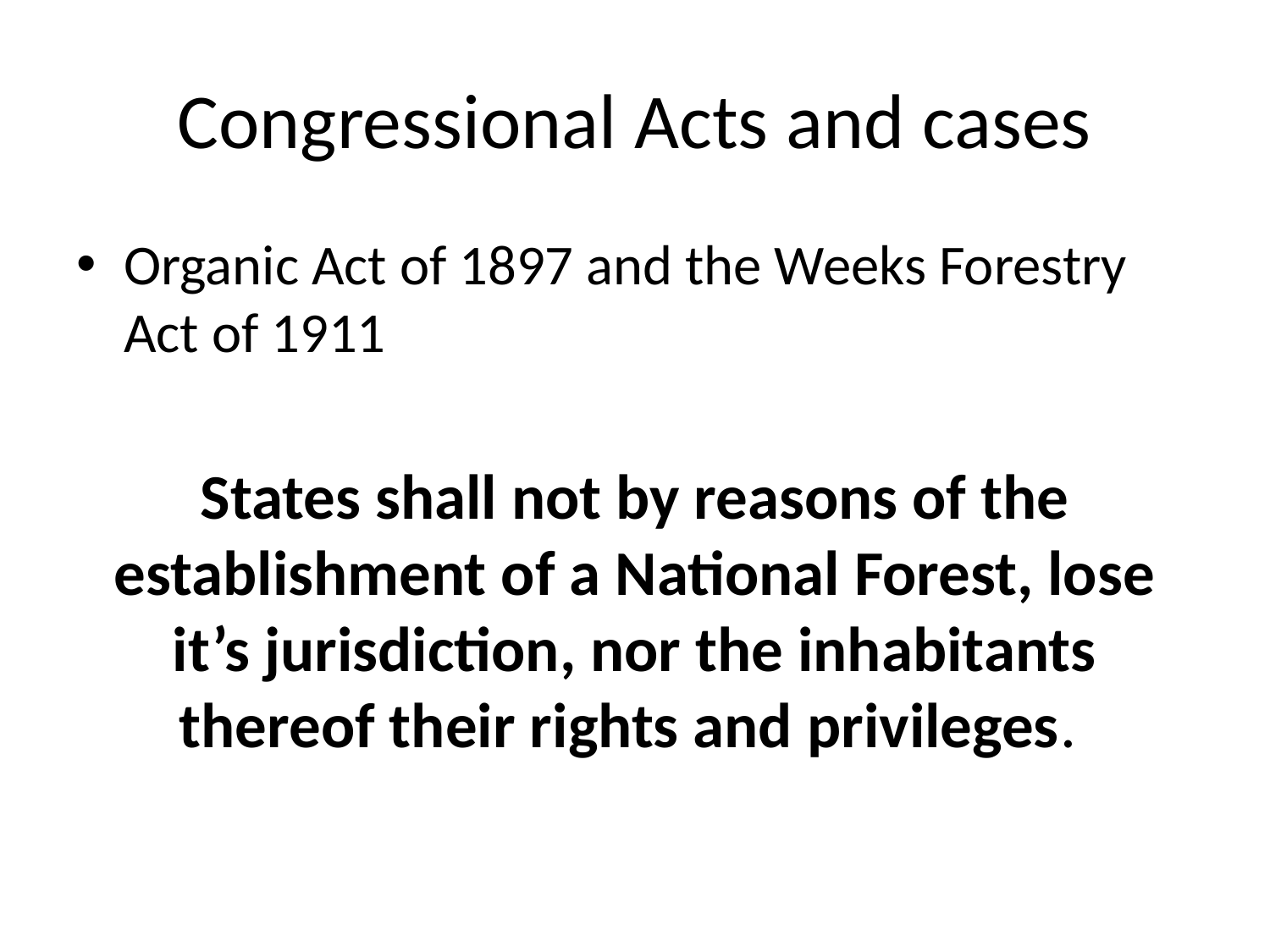

# Congressional Acts and cases
Organic Act of 1897 and the Weeks Forestry Act of 1911

States shall not by reasons of the establishment of a National Forest, lose it’s jurisdiction, nor the inhabitants thereof their rights and privileges.